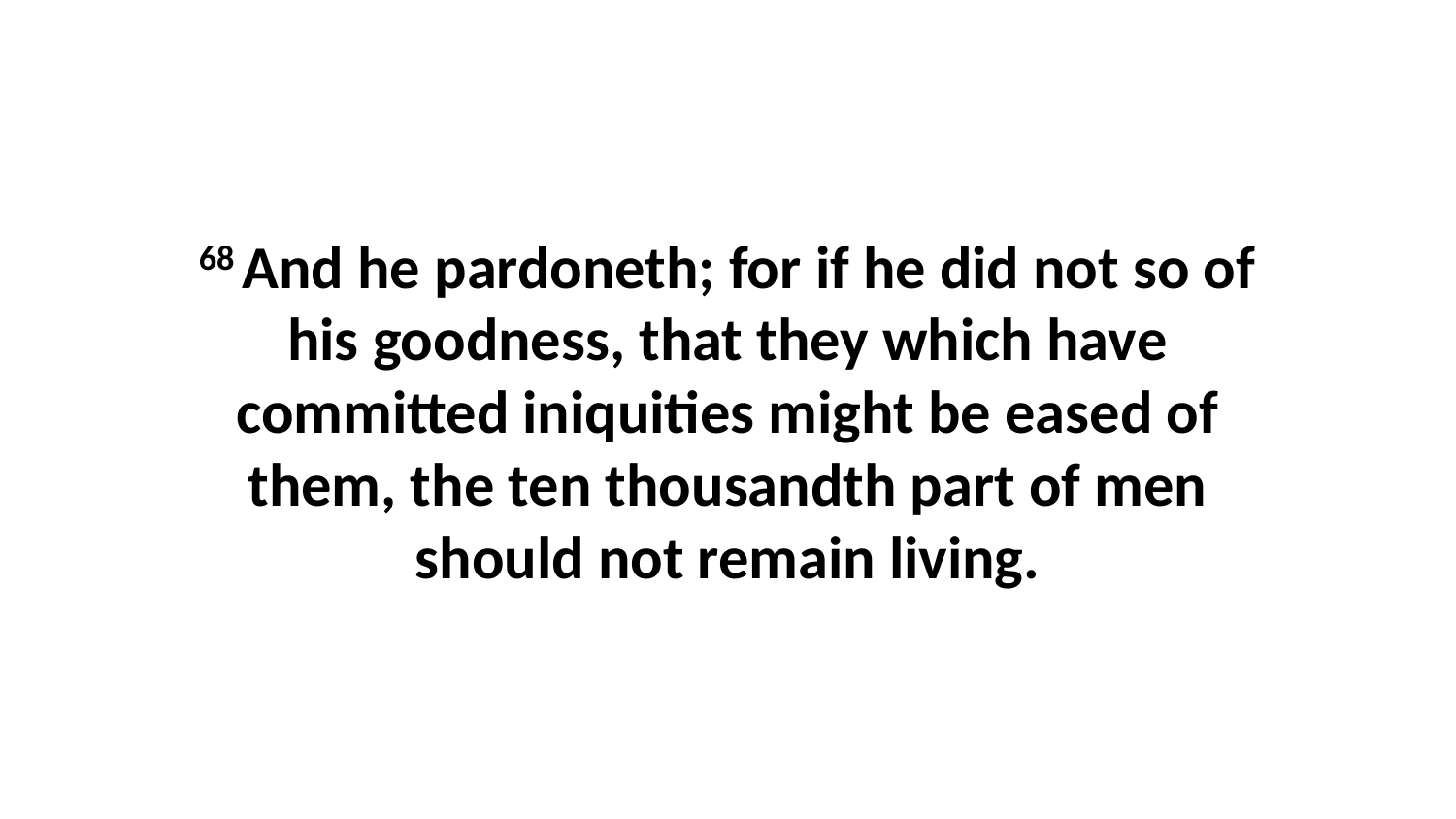

68 And he pardoneth; for if he did not so of his goodness, that they which have committed iniquities might be eased of them, the ten thousandth part of men should not remain living.